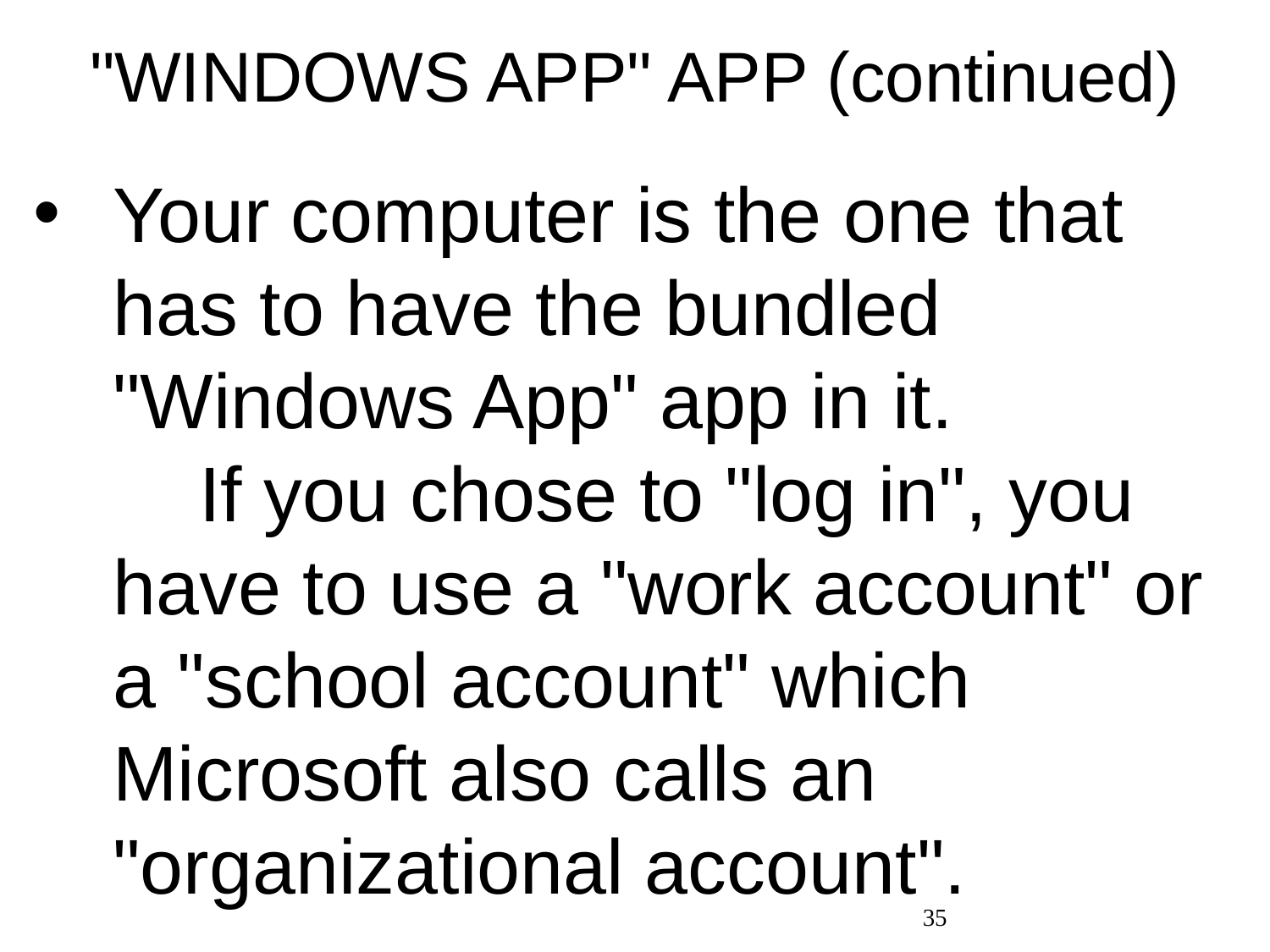

# "WINDOWS APP" APP (continued)
Your computer is the one that has to have the bundled "Windows App" app in it.                   If you chose to "log in", you have to use a "work account" or a "school account" which Microsoft also calls an "organizational account".
35